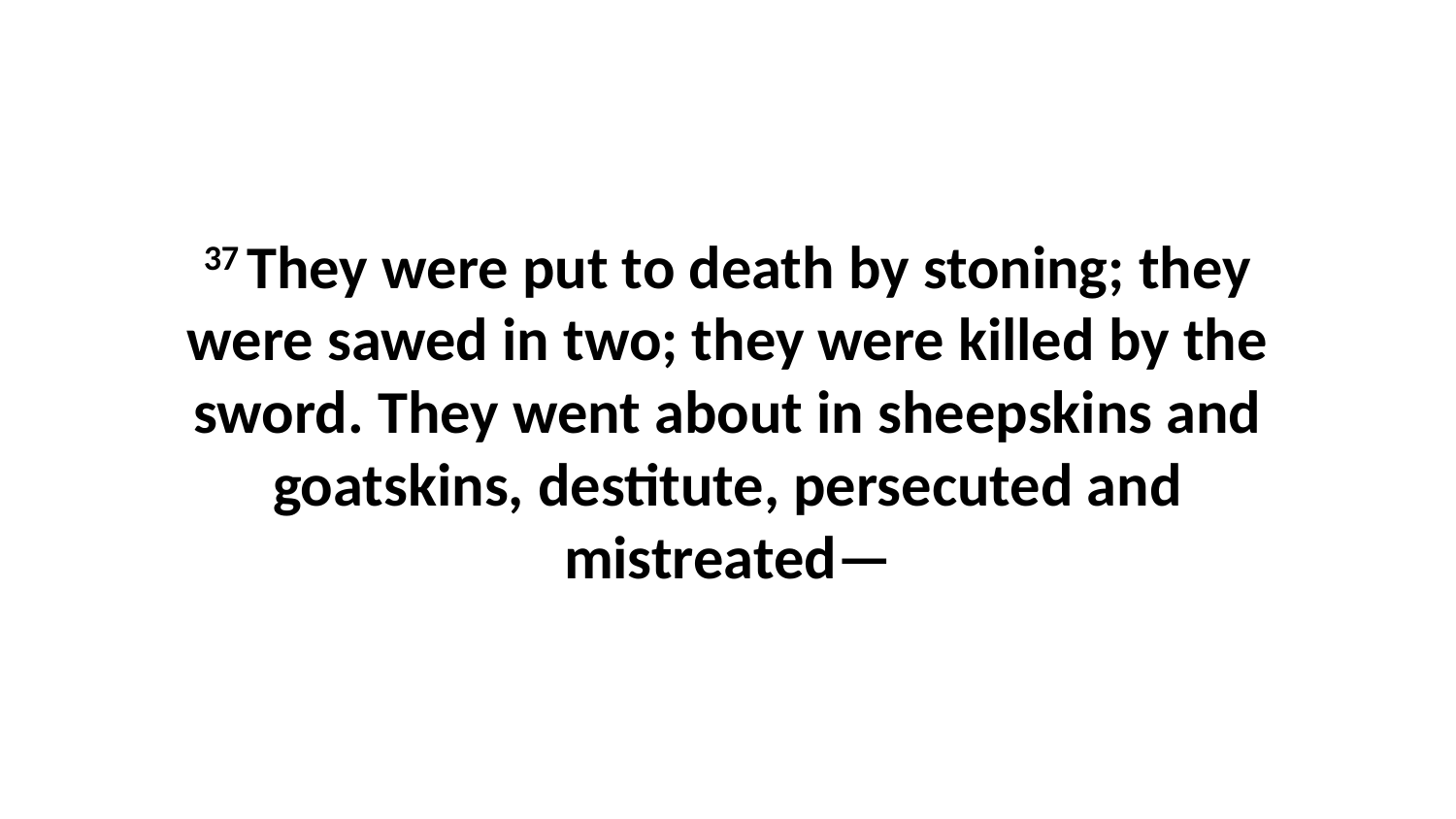

37 They were put to death by stoning; they were sawed in two; they were killed by the sword. They went about in sheepskins and goatskins, destitute, persecuted and mistreated—